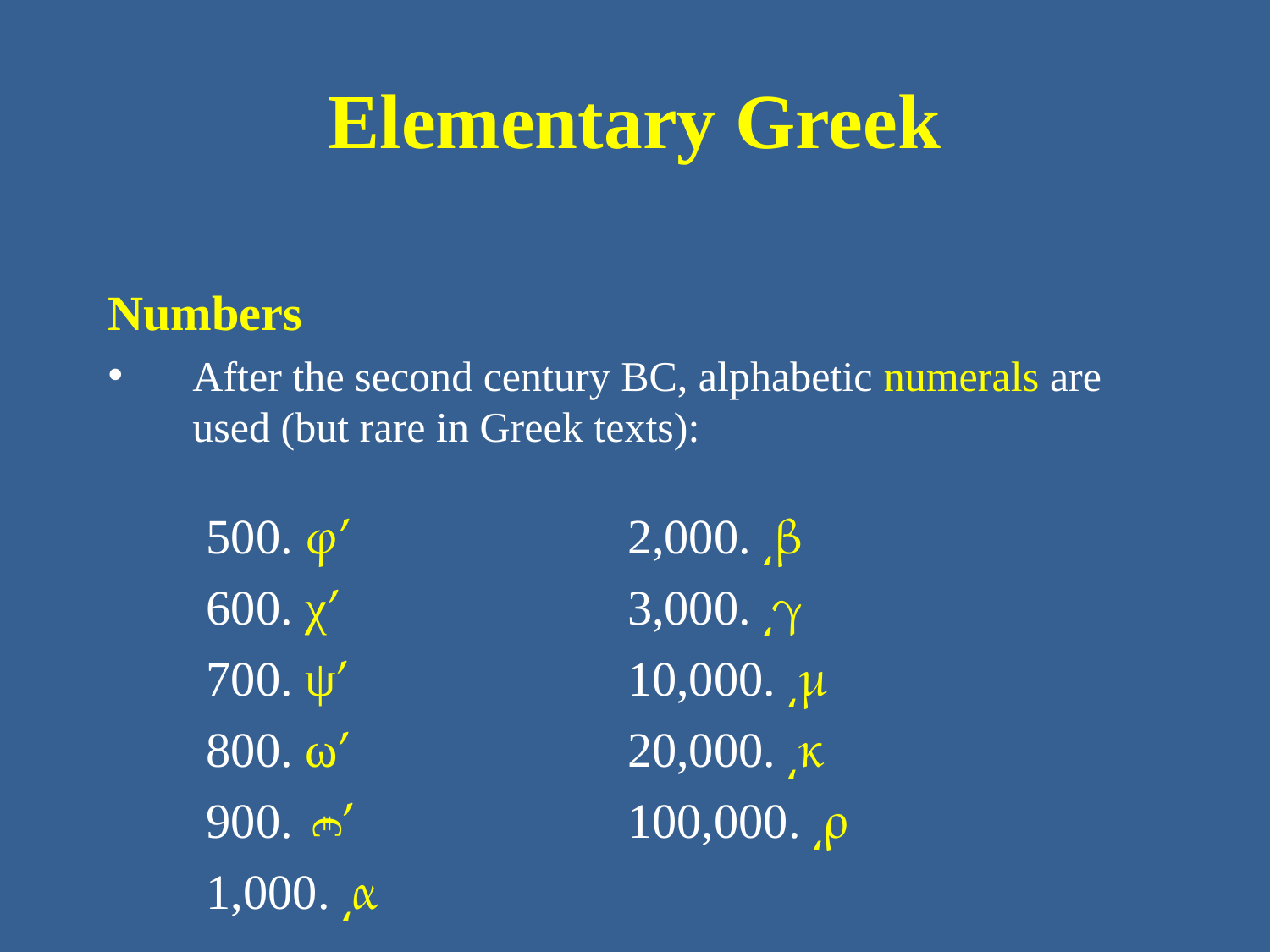

# Elementary Greek
Numbers
After the second century BC, alphabetic numerals are used (but rare in Greek texts):

500. φ’
600. χ’
700. ψ’
800. ω’
900.    ’
1,000. ͵α
2,000. ͵β
3,000. ͵γ
10,000. ͵μ
20,000. ͵κ
100,000. ͵ρ
€